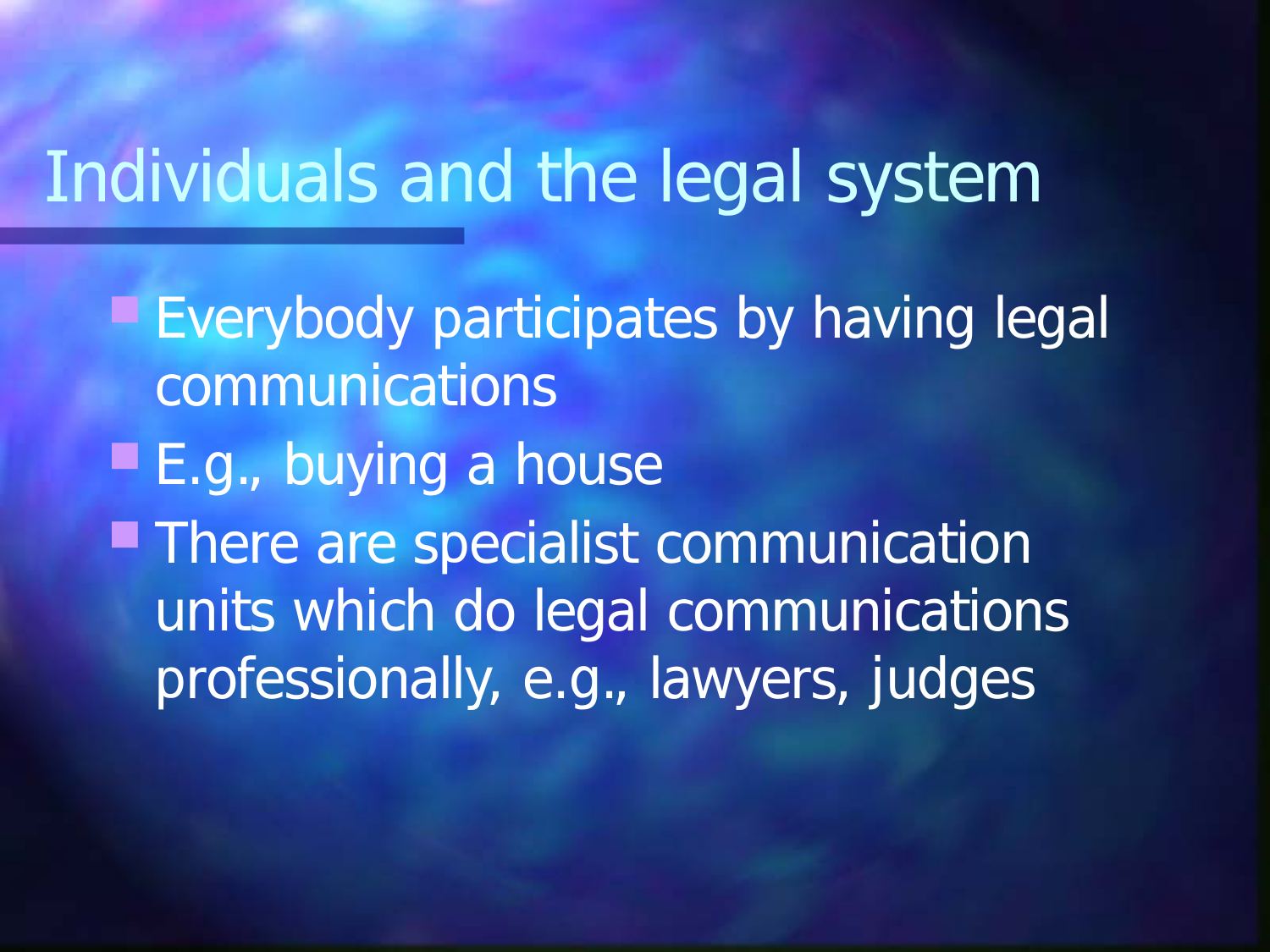

# Individuals and the legal system
Everybody participates by having legal communications
E.g., buying a house
There are specialist communication units which do legal communications professionally, e.g., lawyers, judges